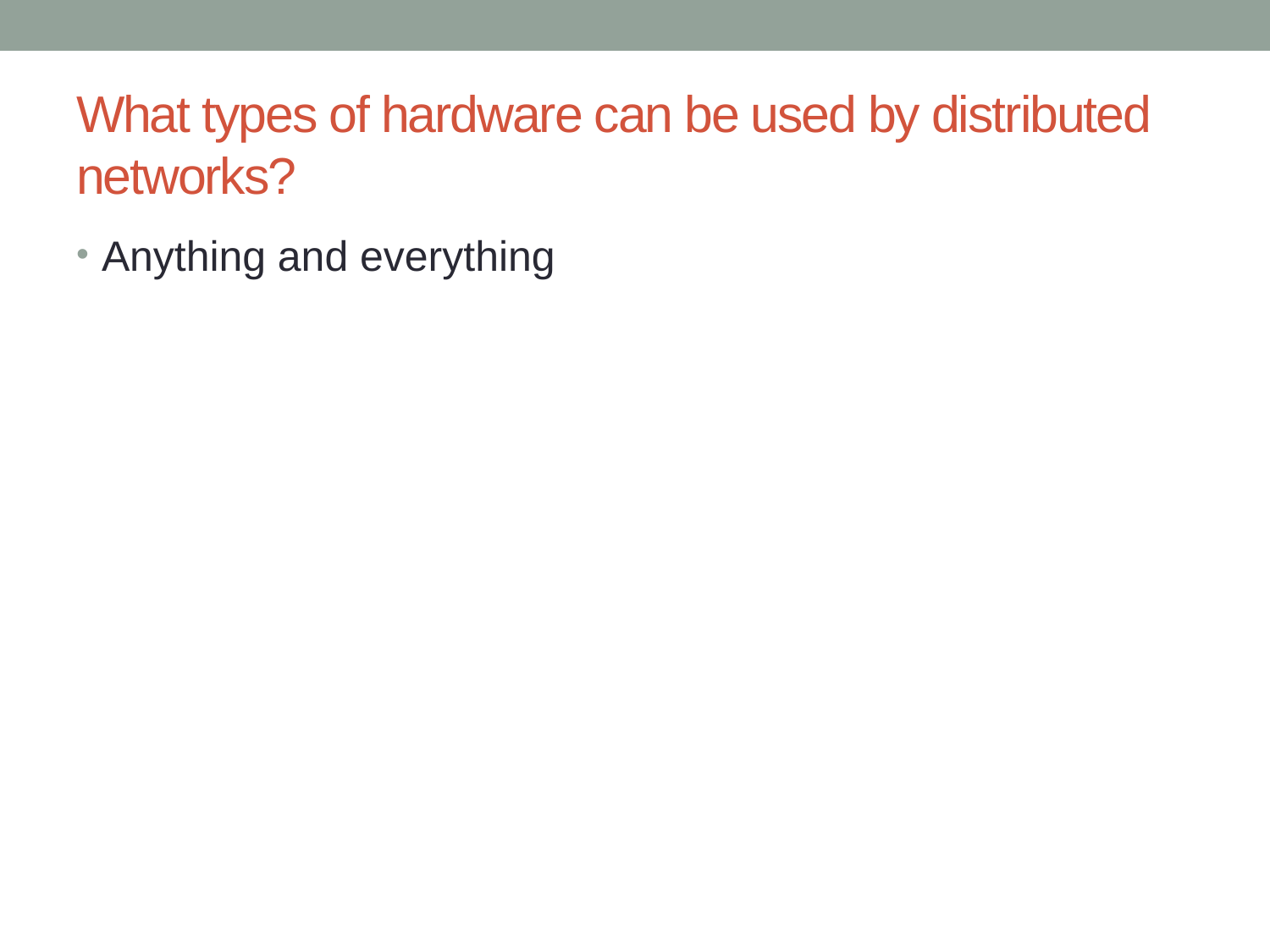

# What types of hardware can be used by distributed networks?
Anything and everything